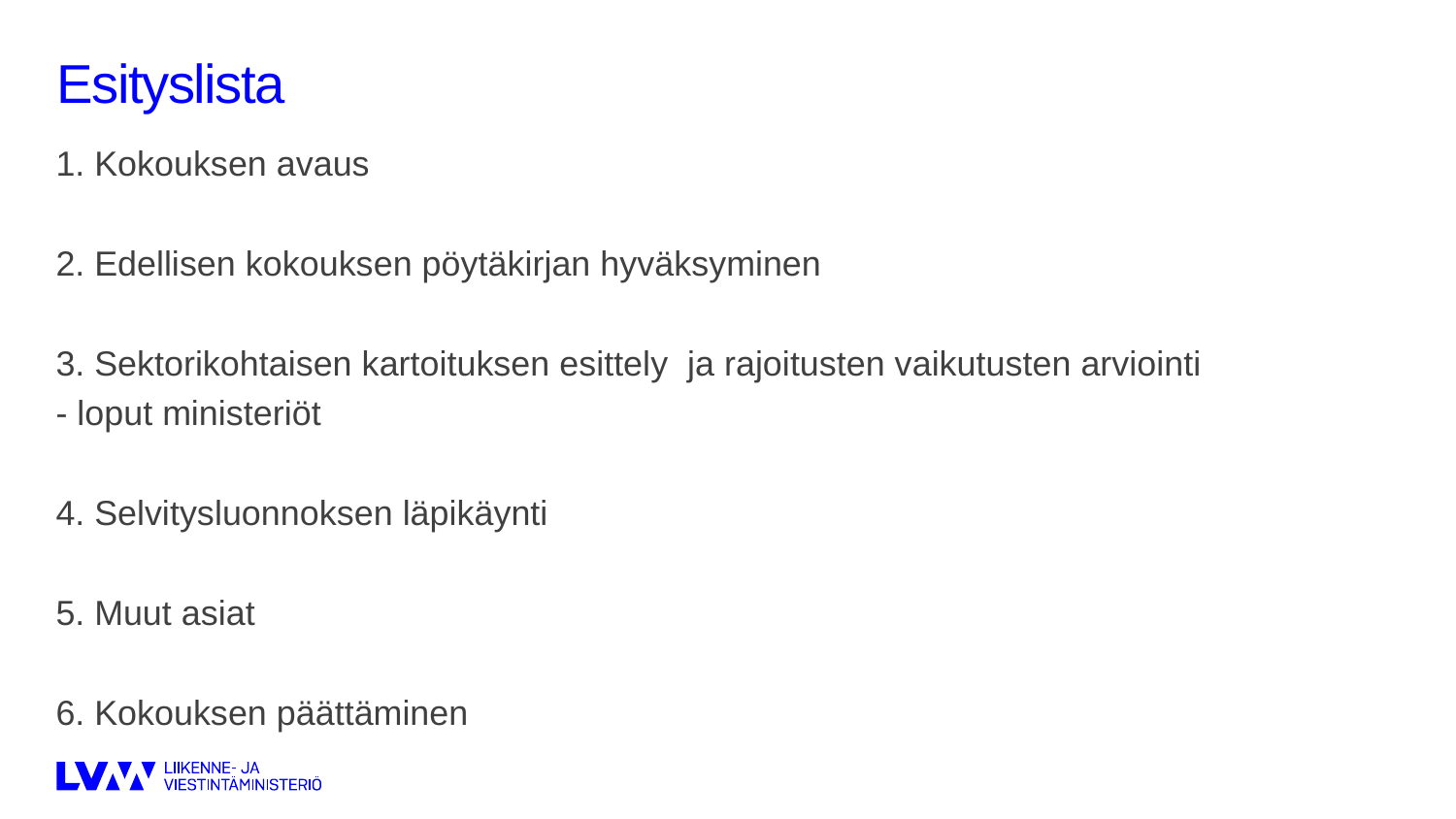

# Esityslista
1. Kokouksen avaus

2. Edellisen kokouksen pöytäkirjan hyväksyminen

3. Sektorikohtaisen kartoituksen esittely  ja rajoitusten vaikutusten arviointi
- loput ministeriöt

4. Selvitysluonnoksen läpikäynti

5. Muut asiat

6. Kokouksen päättäminen